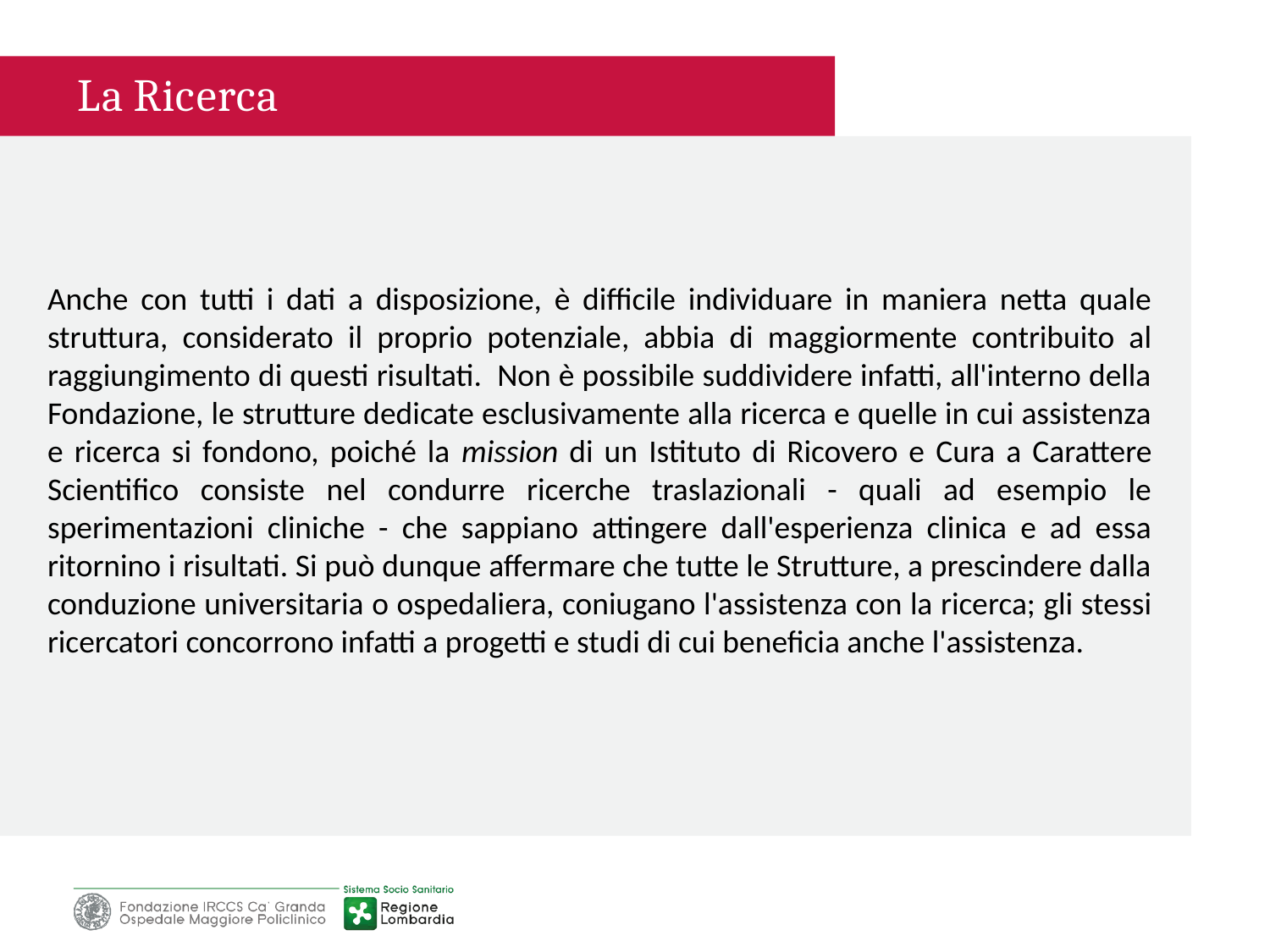

La Ricerca

Anche con tutti i dati a disposizione, è difficile individuare in maniera netta quale struttura, considerato il proprio potenziale, abbia di maggiormente contribuito al raggiungimento di questi risultati.  Non è possibile suddividere infatti, all'interno della Fondazione, le strutture dedicate esclusivamente alla ricerca e quelle in cui assistenza e ricerca si fondono, poiché la mission di un Istituto di Ricovero e Cura a Carattere Scientifico consiste nel condurre ricerche traslazionali - quali ad esempio le sperimentazioni cliniche - che sappiano attingere dall'esperienza clinica e ad essa ritornino i risultati. Si può dunque affermare che tutte le Strutture, a prescindere dalla conduzione universitaria o ospedaliera, coniugano l'assistenza con la ricerca; gli stessi ricercatori concorrono infatti a progetti e studi di cui beneficia anche l'assistenza.